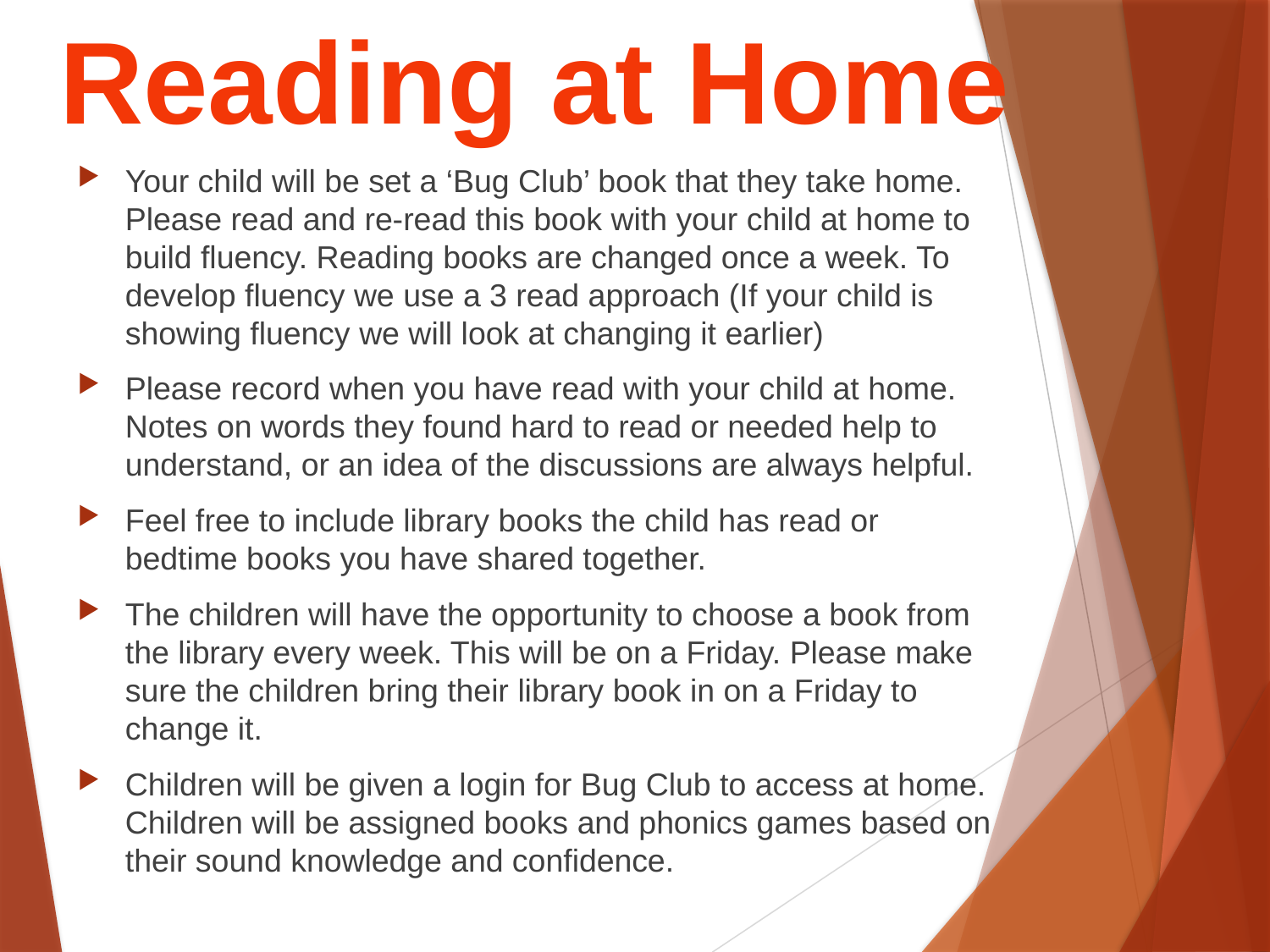

Reading at Home
Your child will be set a ‘Bug Club’ book that they take home. Please read and re-read this book with your child at home to build fluency. Reading books are changed once a week. To develop fluency we use a 3 read approach (If your child is showing fluency we will look at changing it earlier)
Please record when you have read with your child at home. Notes on words they found hard to read or needed help to understand, or an idea of the discussions are always helpful.
Feel free to include library books the child has read or bedtime books you have shared together.
The children will have the opportunity to choose a book from the library every week. This will be on a Friday. Please make sure the children bring their library book in on a Friday to change it.
Children will be given a login for Bug Club to access at home. Children will be assigned books and phonics games based on their sound knowledge and confidence.